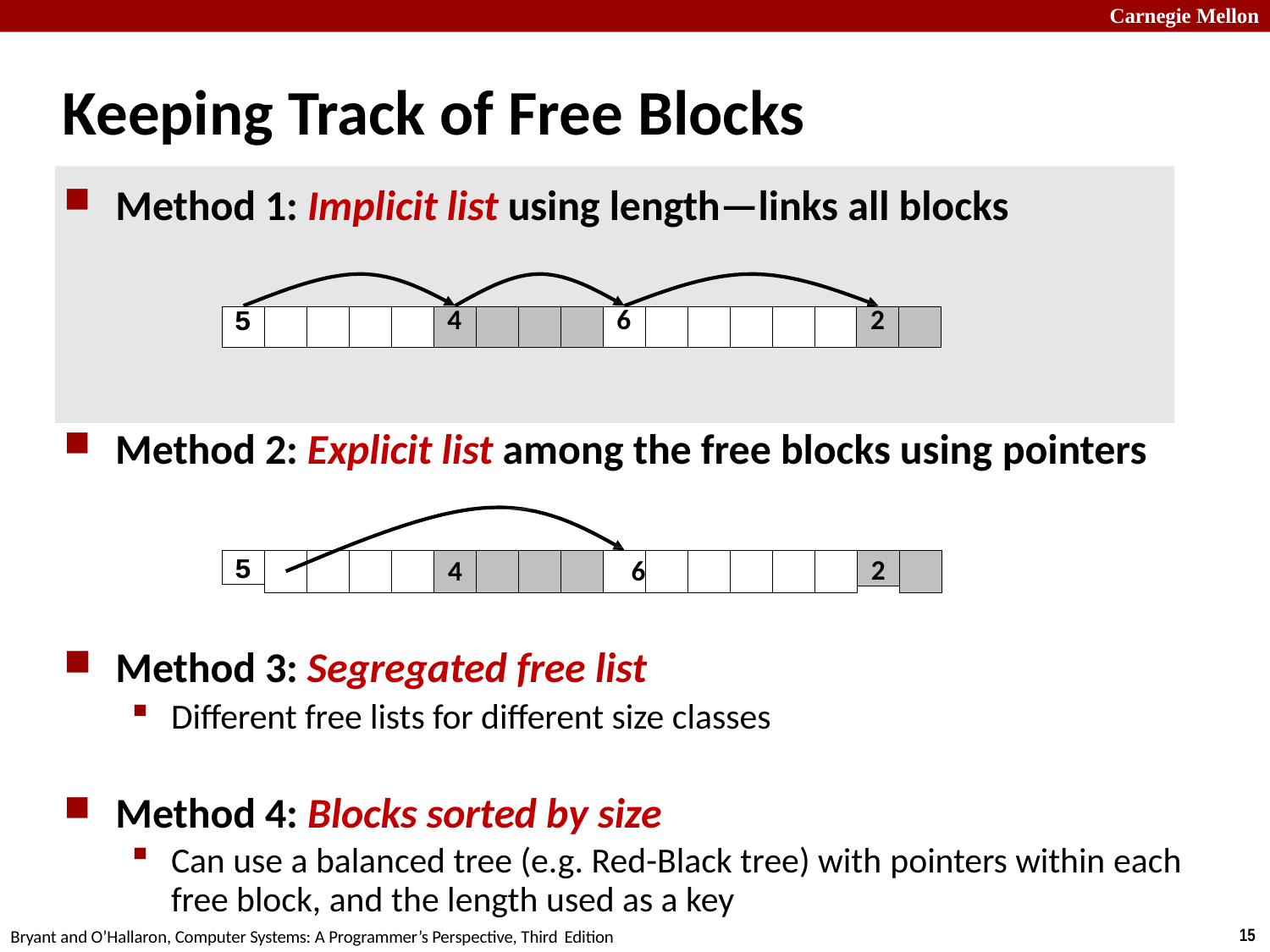

Carnegie Mellon
# Keeping Track of Free Blocks

Method 1: Implicit list using length—links all blocks

| 5 |  |  |  |  | 4 |  |  |  | 6 |  |  |  |  |  | 2 |  |
| --- | --- | --- | --- | --- | --- | --- | --- | --- | --- | --- | --- | --- | --- | --- | --- | --- |
Method 2: Explicit list among the free blocks using pointers

5

2

4	6
Method 3: Segregated free list
Different free lists for different size classes

Method 4: Blocks sorted by size
Can use a balanced tree (e.g. Red-Black tree) with pointers within each
free block, and the length used as a key
15
Bryant and O’Hallaron, Computer Systems: A Programmer’s Perspective, Third Edition